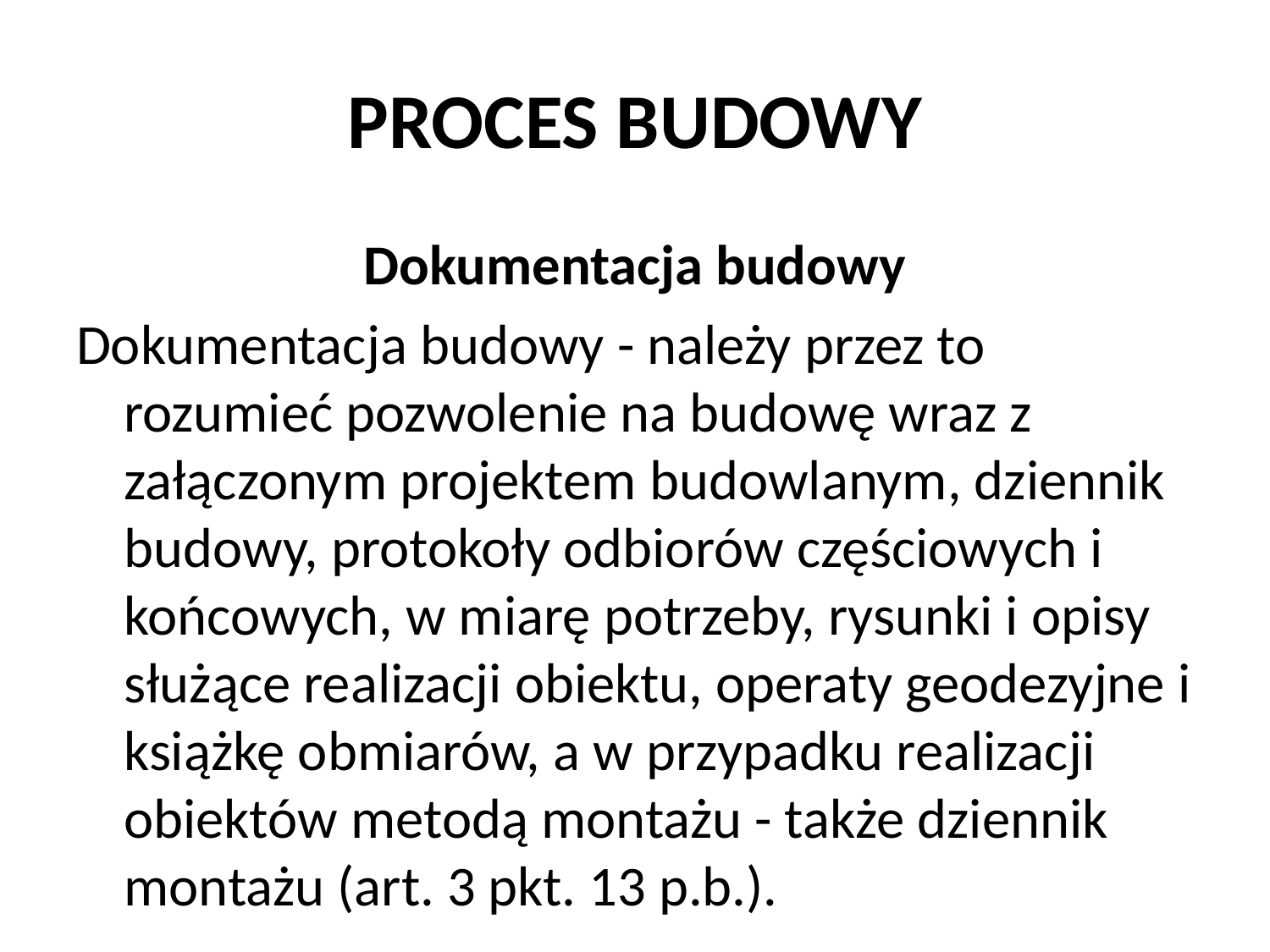

# PROCES BUDOWY
Dokumentacja budowy
Dokumentacja budowy - należy przez to rozumieć pozwolenie na budowę wraz z załączonym projektem budowlanym, dziennik budowy, protokoły odbiorów częściowych i końcowych, w miarę potrzeby, rysunki i opisy służące realizacji obiektu, operaty geodezyjne i książkę obmiarów, a w przypadku realizacji obiektów metodą montażu - także dziennik montażu (art. 3 pkt. 13 p.b.).